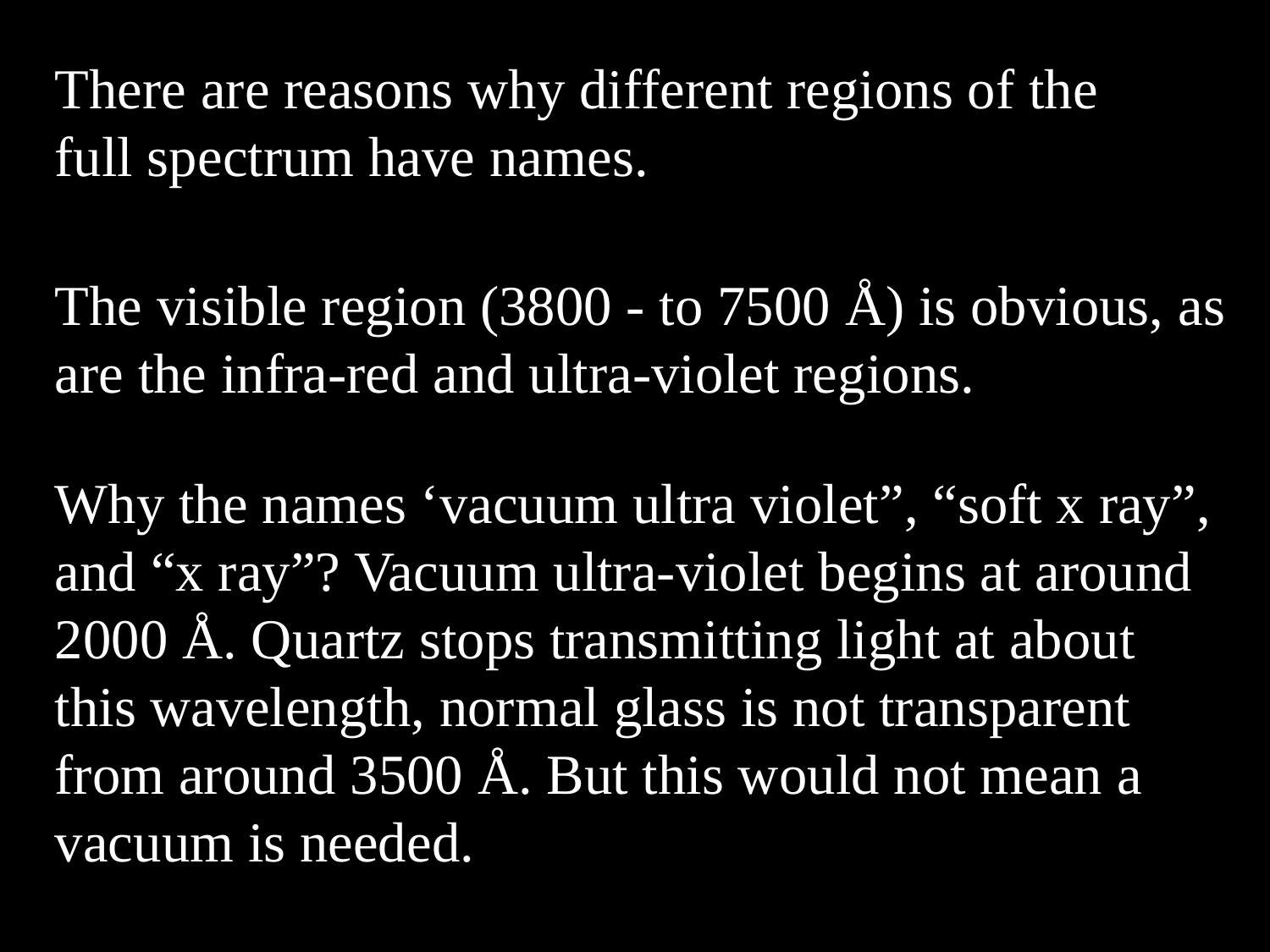

There are reasons why different regions of the full spectrum have names.

The visible region (3800 - to 7500 Å) is obvious, as are the infra-red and ultra-violet regions.
Why the names ‘vacuum ultra violet”, “soft x ray”, and “x ray”? Vacuum ultra-violet begins at around 2000 Å. Quartz stops transmitting light at about this wavelength, normal glass is not transparent from around 3500 Å. But this would not mean a vacuum is needed.